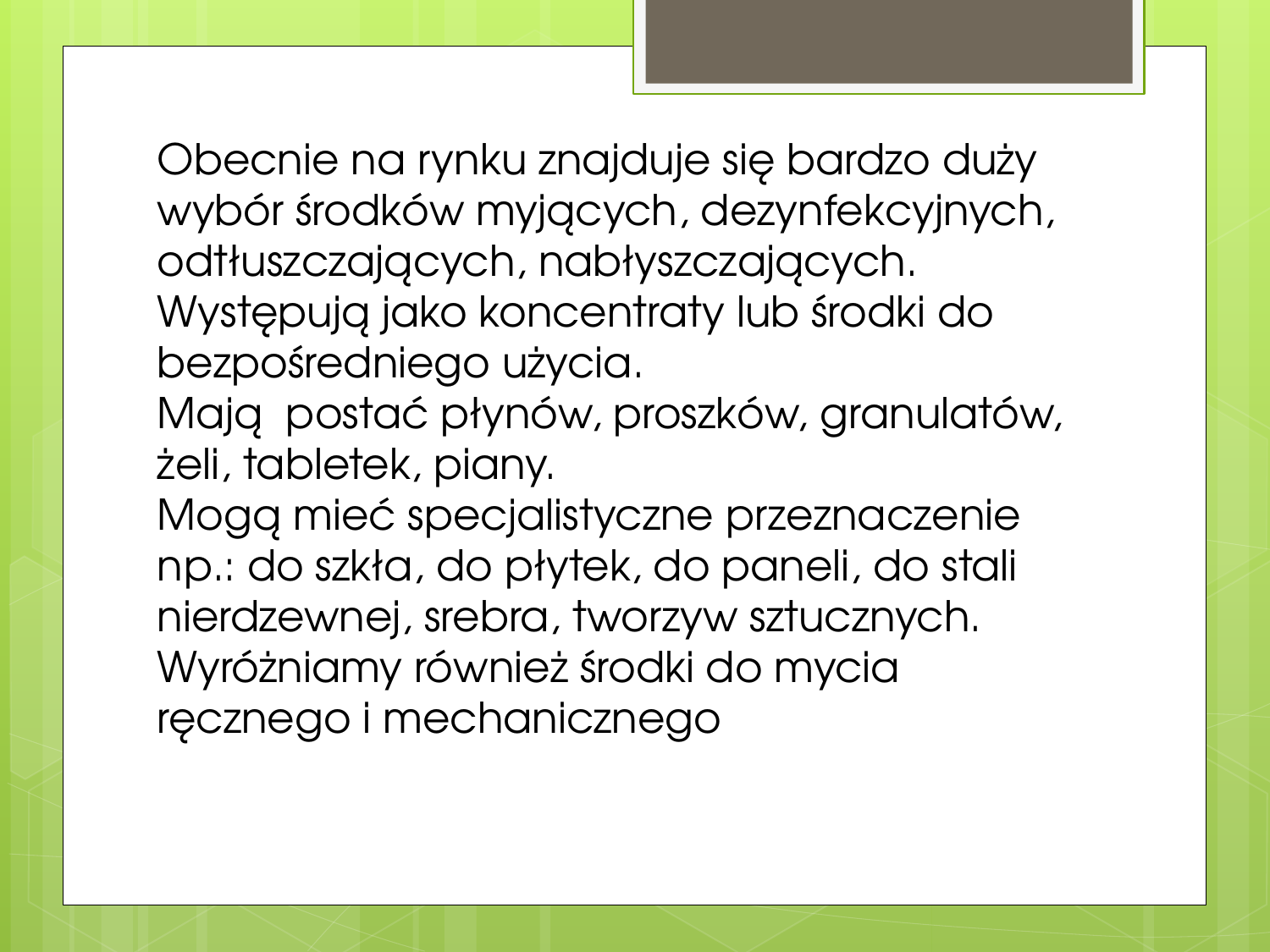

Obecnie na rynku znajduje się bardzo duży wybór środków myjących, dezynfekcyjnych, odtłuszczających, nabłyszczających.
Występują jako koncentraty lub środki do bezpośredniego użycia.
Mają  postać płynów, proszków, granulatów, żeli, tabletek, piany.
Mogą mieć specjalistyczne przeznaczenie np.: do szkła, do płytek, do paneli, do stali nierdzewnej, srebra, tworzyw sztucznych.  Wyróżniamy również środki do mycia ręcznego i mechanicznego